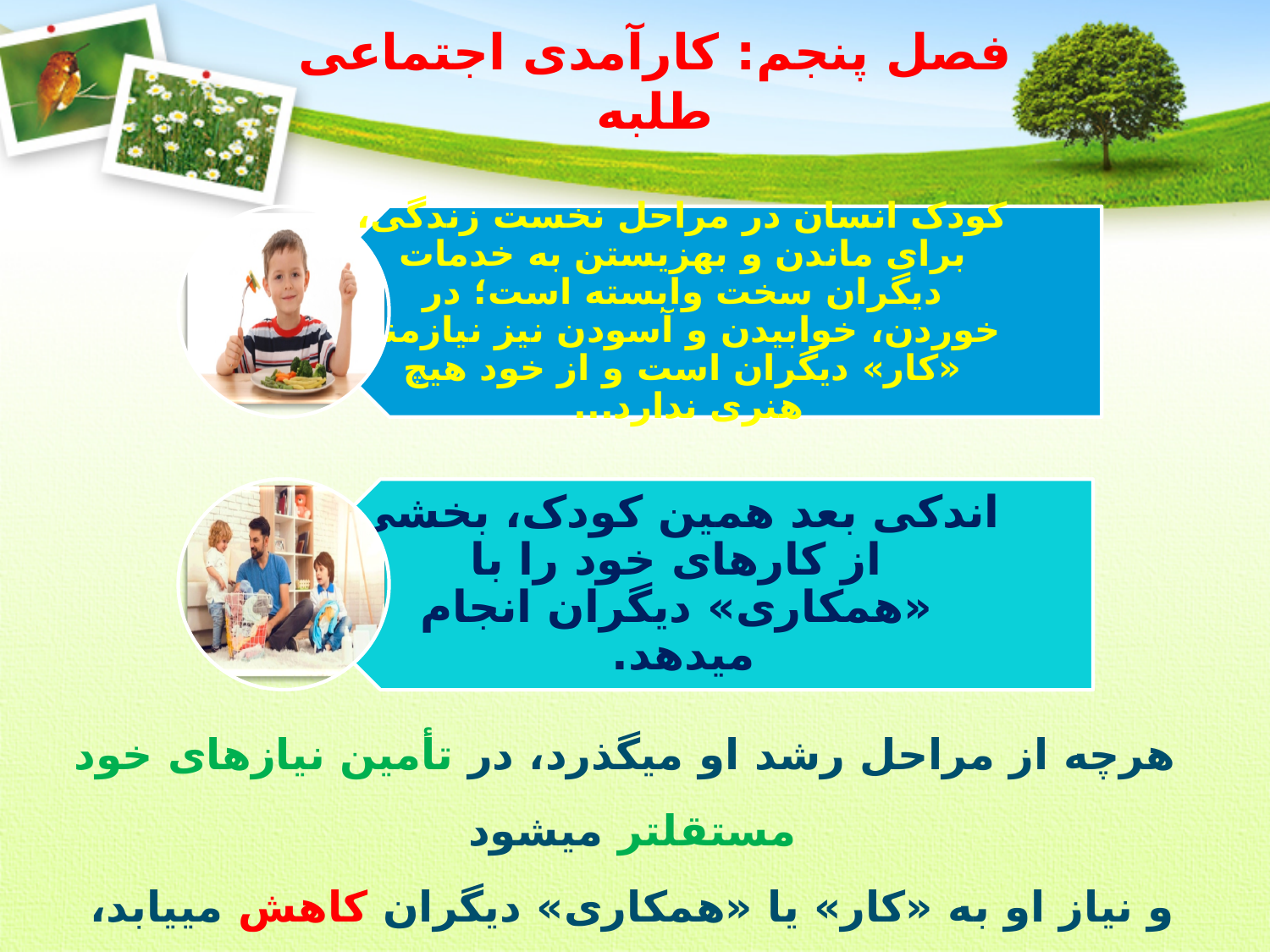

فصل پنجم: کارآمدی اجتماعی طلبه
کودک انسان در مراحل نخست زندگی، برای ماندن و بهزیستن به خدمات دیگران سخت وابسته است؛ در خوردن، خوابیدن و آسودن نیز نیازمند «کار» دیگران است و از خود هیچ هنری ندارد...
اندکی بعد همین کودک، بخشی از کارهای خود را با «همکاری» دیگران انجام می‏دهد.
هرچه از مراحل رشد او می‏گذرد، در تأمین نیازهای خود مستقل‏تر می‏شود
و نیاز او به «کار» یا «همکاری» دیگران کاهش می‏یابد،
گرچه هیچ‏گاه به‌صورت کامل از دیگران بی‏نیاز نمی‏شود.